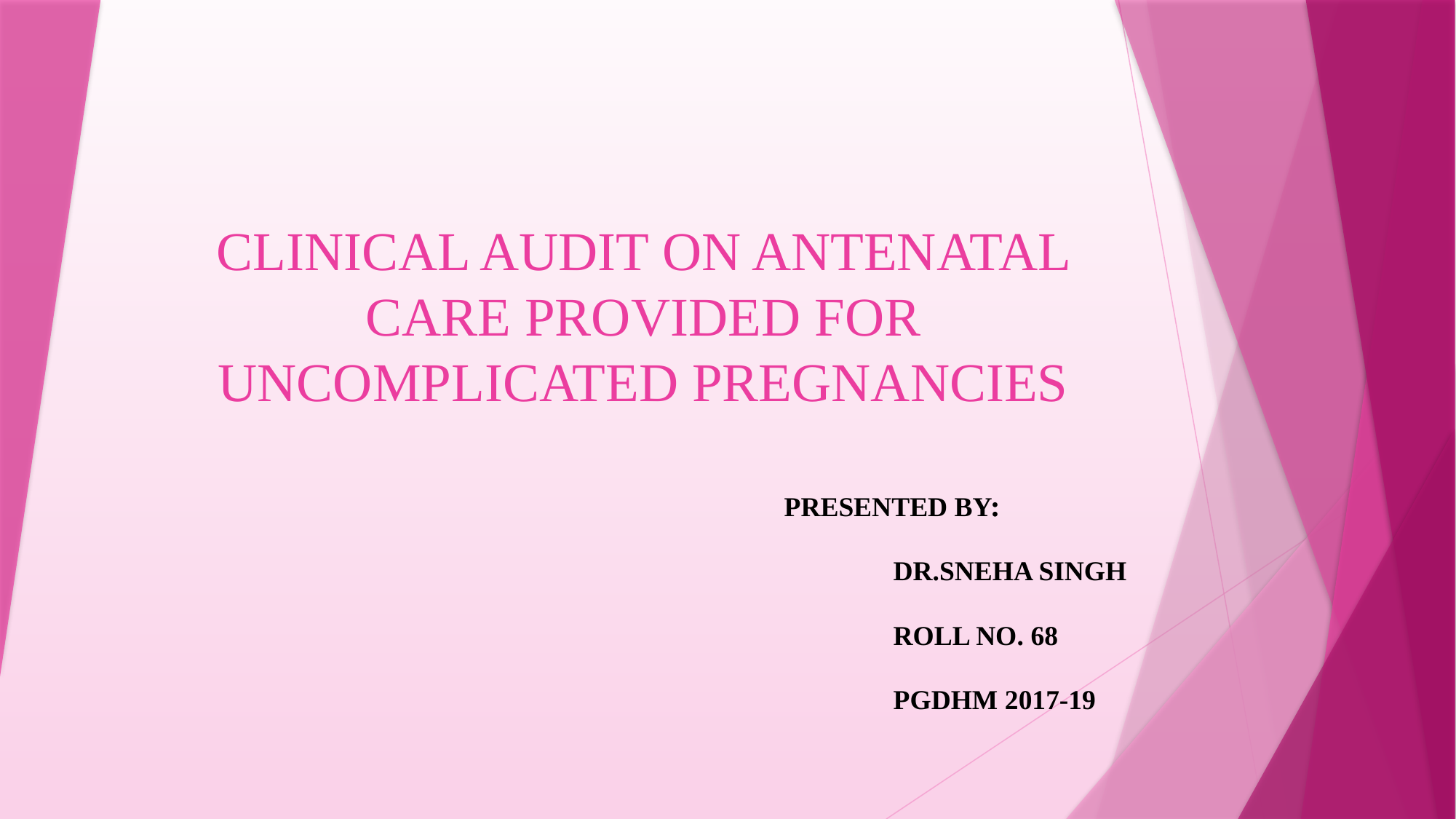

# CLINICAL AUDIT ON ANTENATAL CARE PROVIDED FOR UNCOMPLICATED PREGNANCIES
PRESENTED BY:
DR.SNEHA SINGH
ROLL NO. 68
PGDHM 2017-19